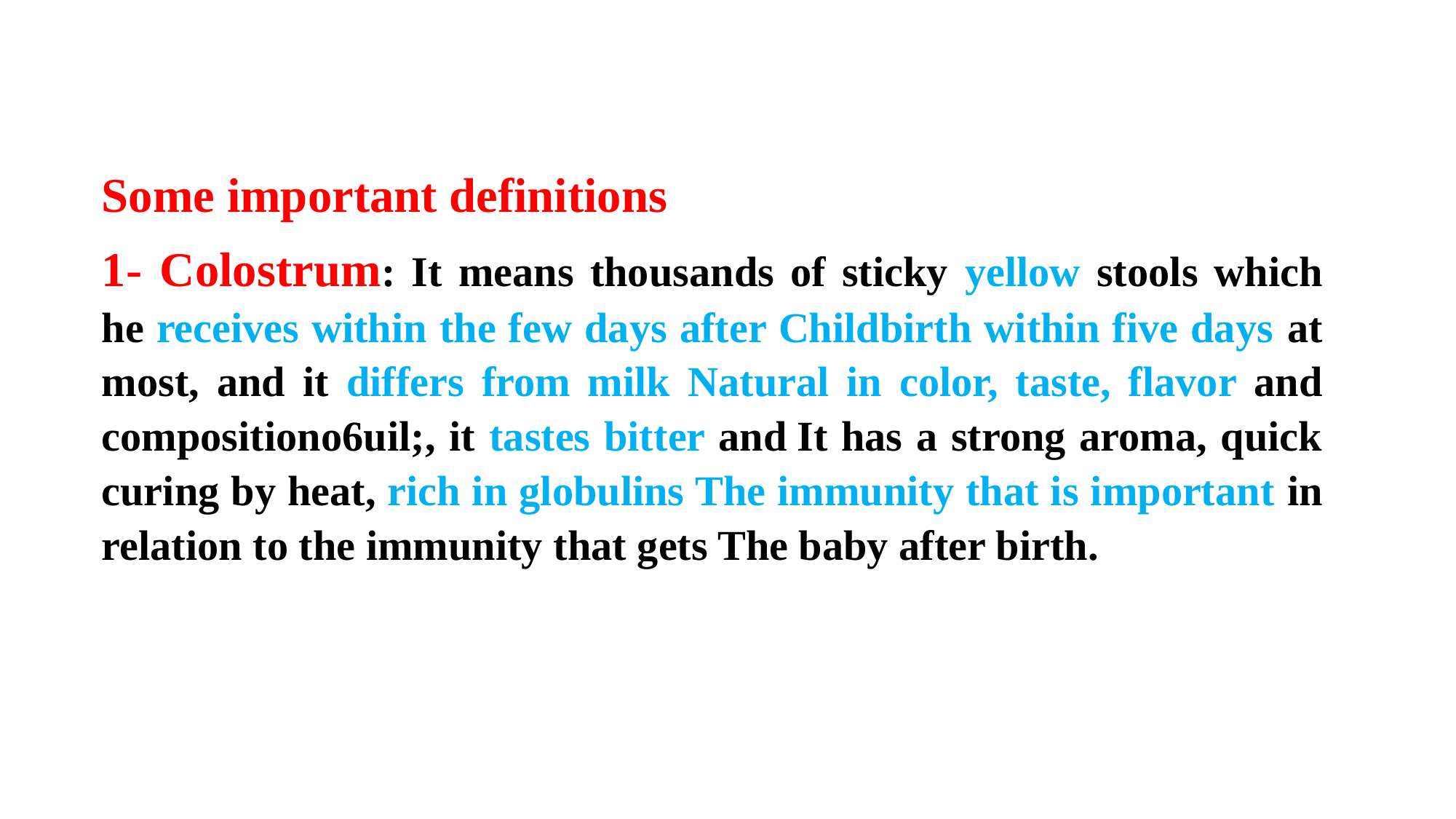

Some important definitions
1- Colostrum: It means thousands of sticky yellow stools which he receives within the few days after Childbirth within five days at most, and it differs from milk Natural in color, taste, flavor and compositiono6uil;, it tastes bitter and It has a strong aroma, quick curing by heat, rich in globulins The immunity that is important in relation to the immunity that gets The baby after birth.